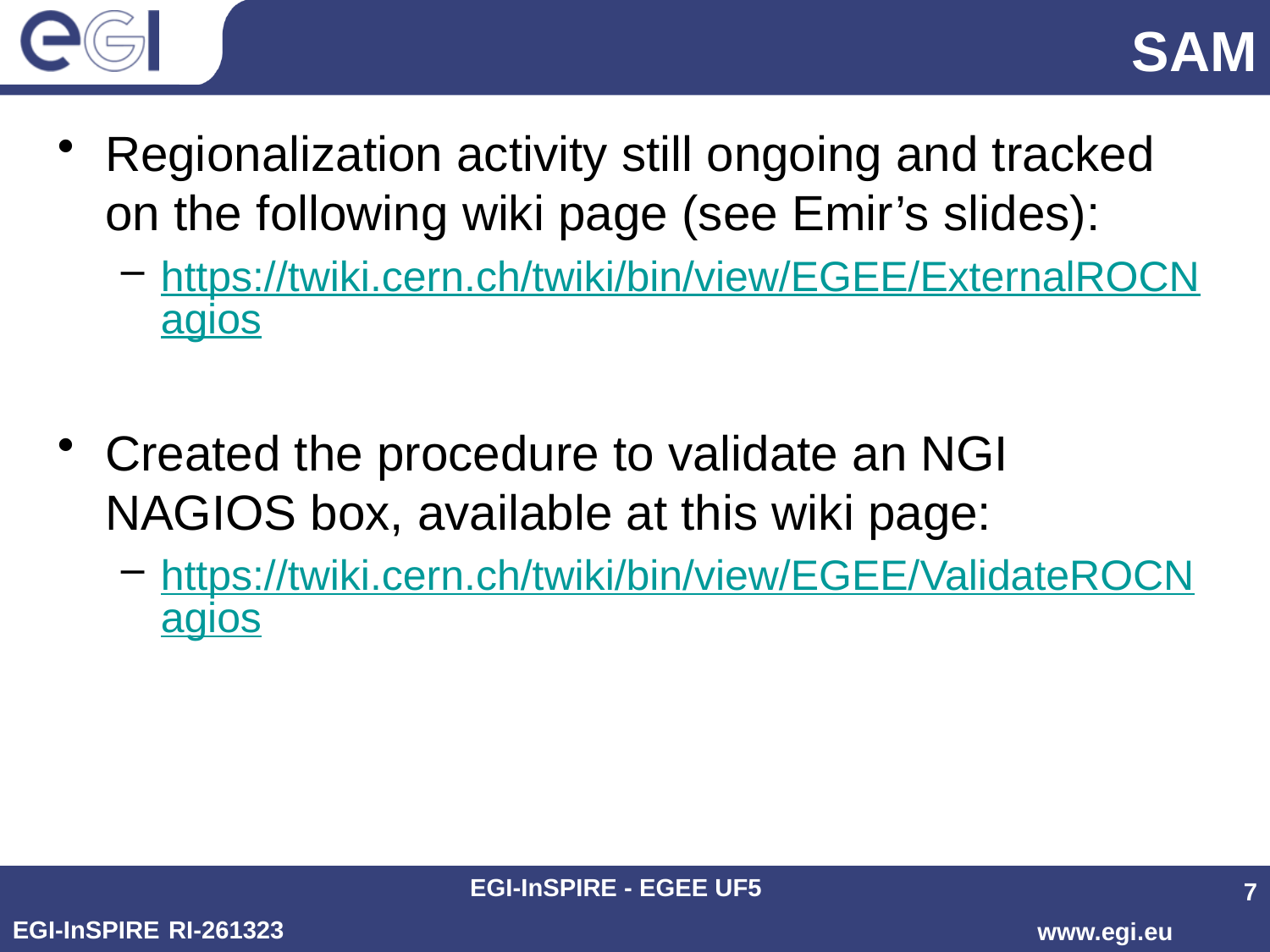

# SAM
Regionalization activity still ongoing and tracked on the following wiki page (see Emir’s slides):
https://twiki.cern.ch/twiki/bin/view/EGEE/ExternalROCNagios

Created the procedure to validate an NGI NAGIOS box, available at this wiki page:
https://twiki.cern.ch/twiki/bin/view/EGEE/ValidateROCNagios

EGI-InSPIRE - EGEE UF5
7